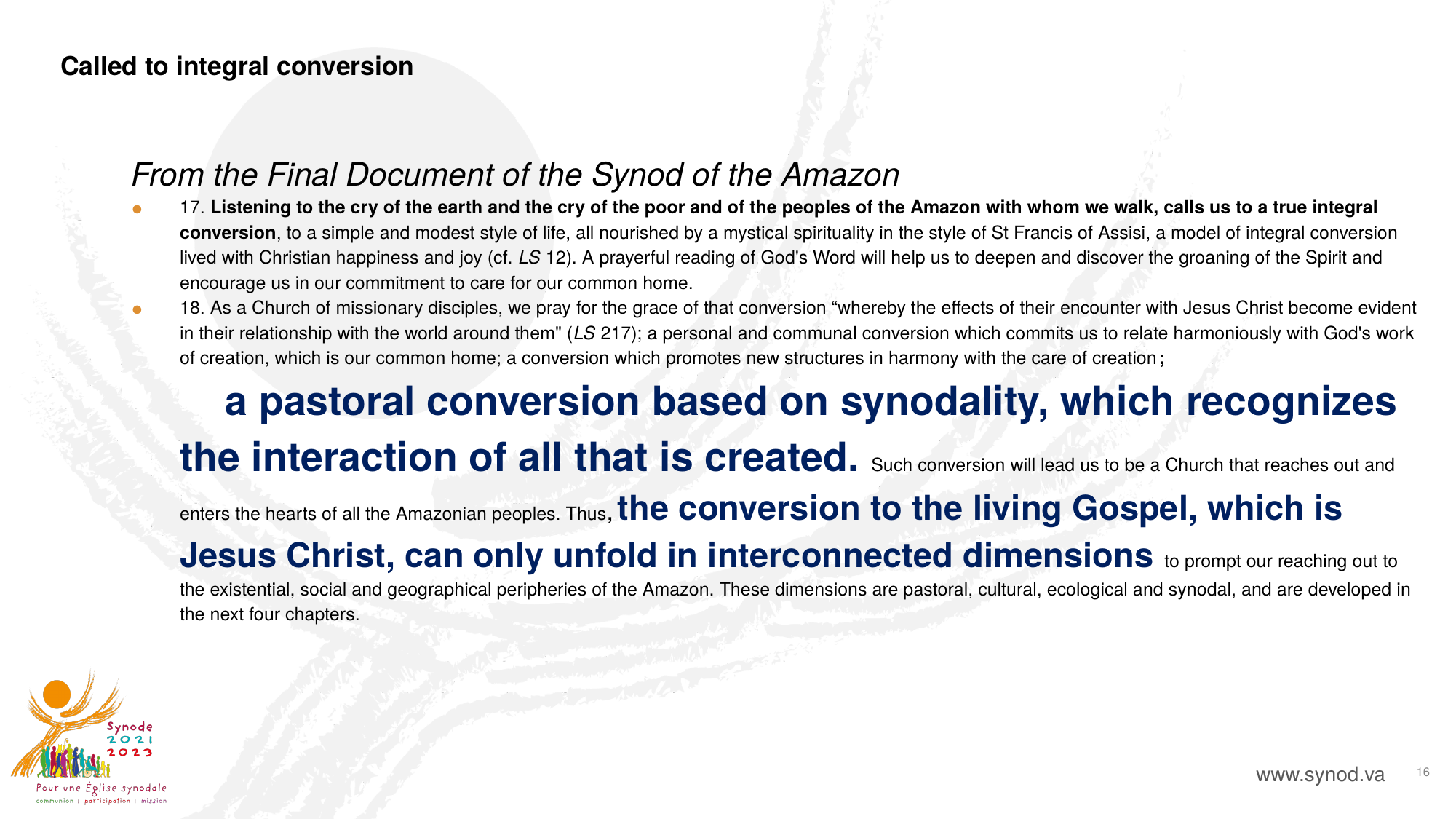

# Called to integral conversion
From the Final Document of the Synod of the Amazon
17. Listening to the cry of the earth and the cry of the poor and of the peoples of the Amazon with whom we walk, calls us to a true integral conversion, to a simple and modest style of life, all nourished by a mystical spirituality in the style of St Francis of Assisi, a model of integral conversion lived with Christian happiness and joy (cf. LS 12). A prayerful reading of God's Word will help us to deepen and discover the groaning of the Spirit and encourage us in our commitment to care for our common home.
18. As a Church of missionary disciples, we pray for the grace of that conversion “whereby the effects of their encounter with Jesus Christ become evident in their relationship with the world around them" (LS 217); a personal and communal conversion which commits us to relate harmoniously with God's work of creation, which is our common home; a conversion which promotes new structures in harmony with the care of creation;                                                           a pastoral conversion based on synodality, which recognizes the interaction of all that is created. Such conversion will lead us to be a Church that reaches out and enters the hearts of all the Amazonian peoples. Thus, the conversion to the living Gospel, which is Jesus Christ, can only unfold in interconnected dimensions to prompt our reaching out to the existential, social and geographical peripheries of the Amazon. These dimensions are pastoral, cultural, ecological and synodal, and are developed in the next four chapters.
16